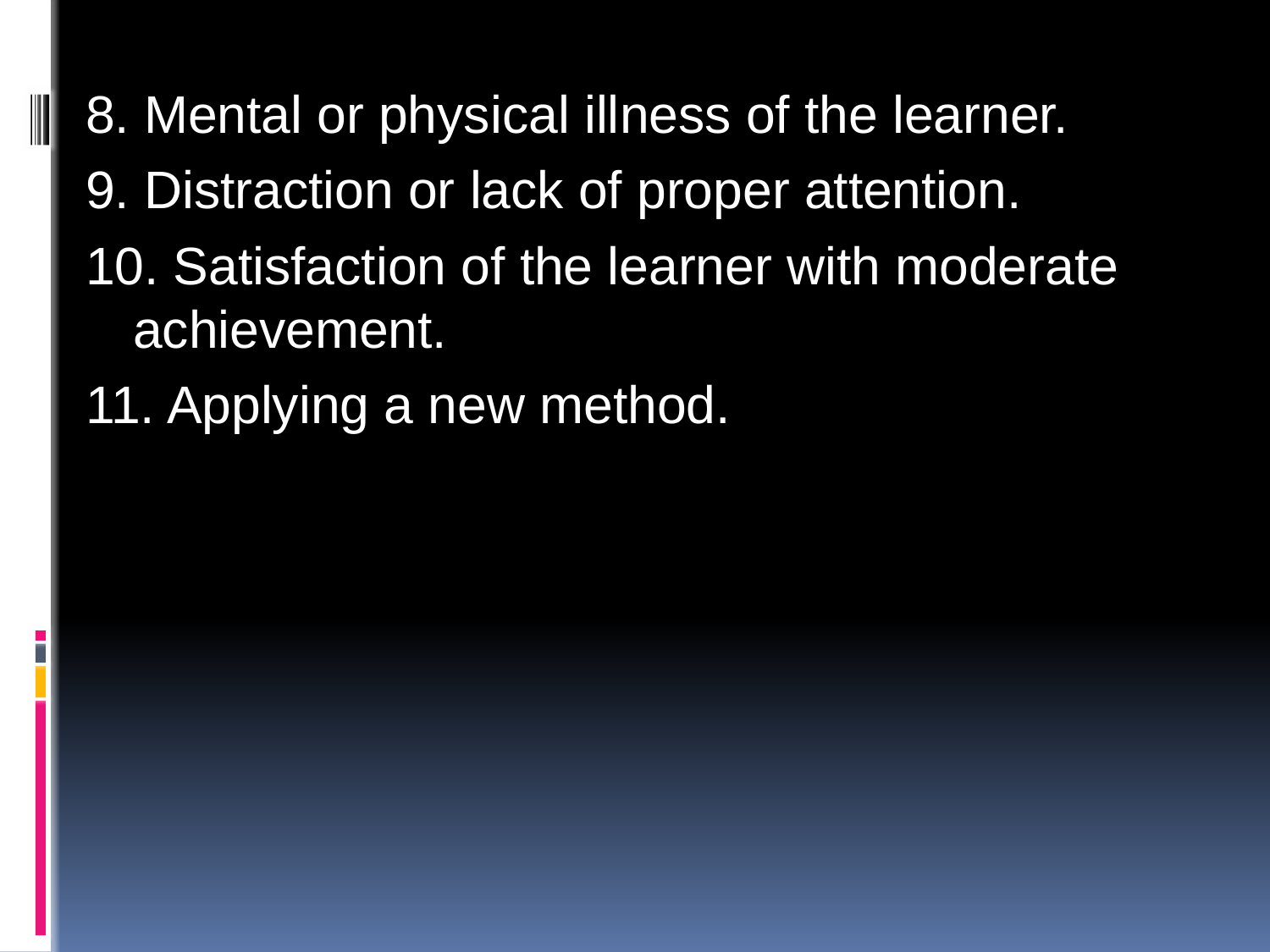

8. Mental or physical illness of the learner.
9. Distraction or lack of proper attention.
10. Satisfaction of the learner with moderate    achievement.
11. Applying a new method.